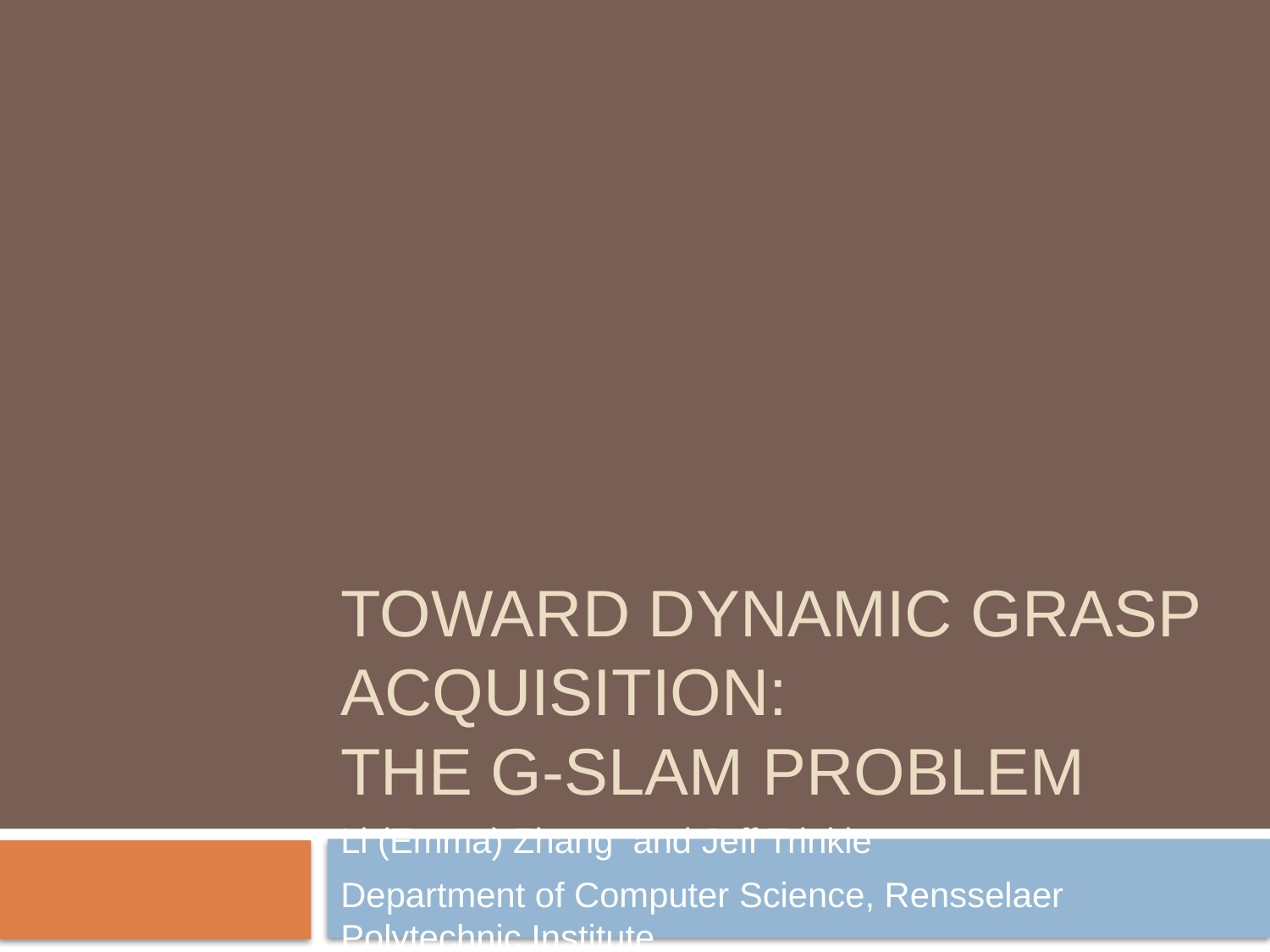

# Toward Dynamic Grasp Acquisition: The G-SLAM Problem
Li (Emma) Zhang  and Jeff Trinkle
Department of Computer Science, Rensselaer Polytechnic Institute